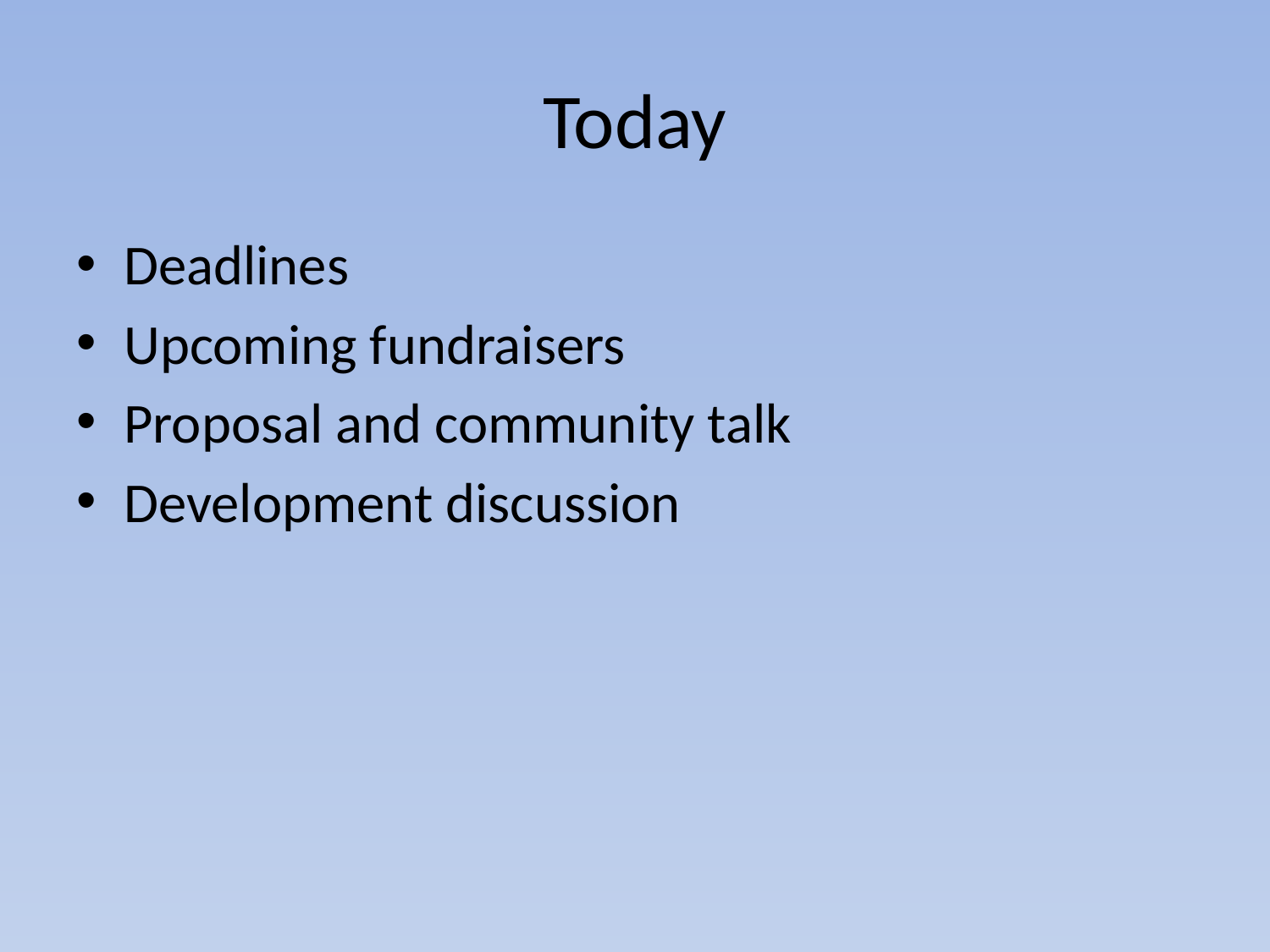

# Today
Deadlines
Upcoming fundraisers
Proposal and community talk
Development discussion